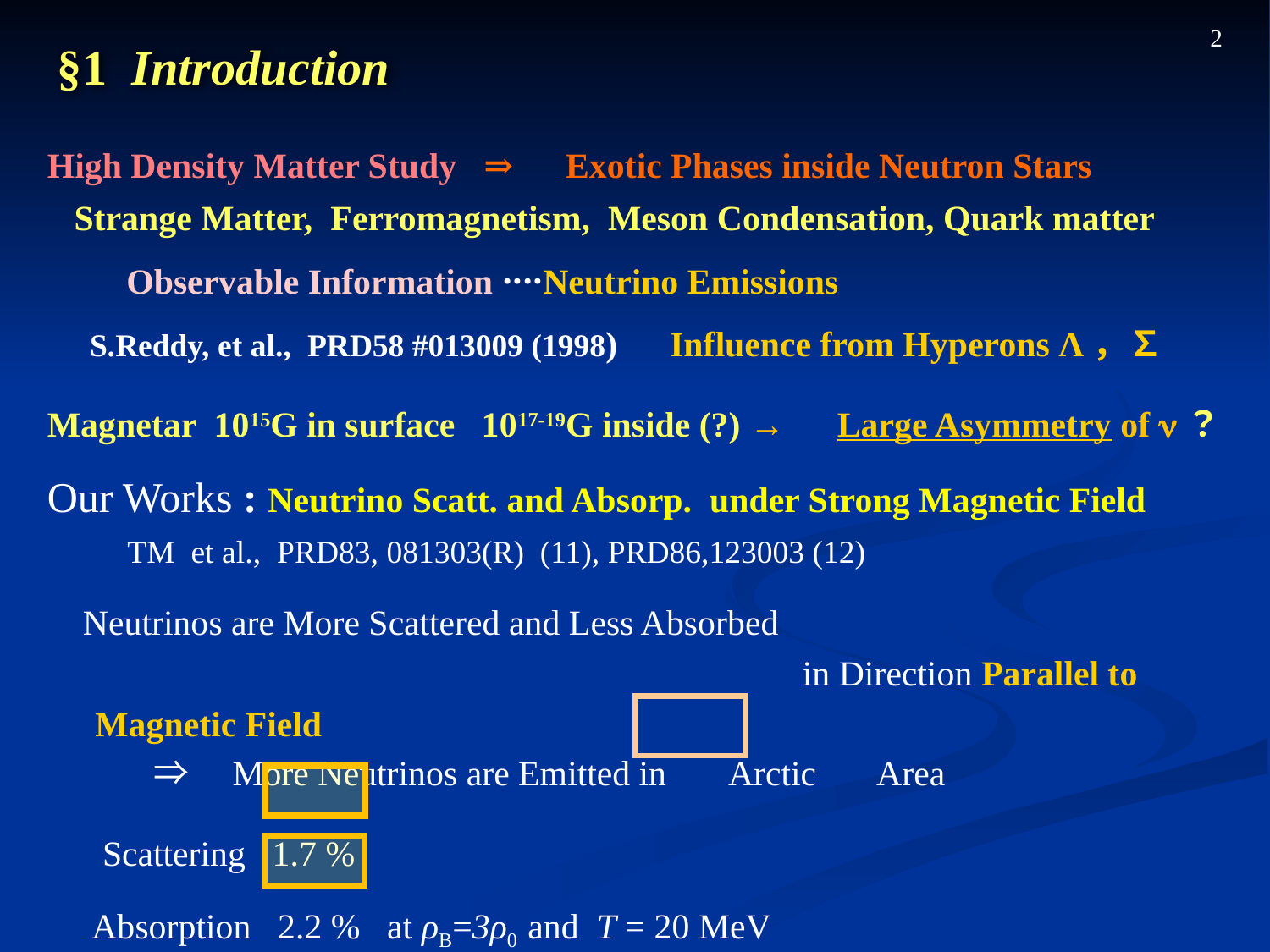

§1  Introduction
2
High Density Matter Study   ⇒　Exotic Phases inside Neutron Stars
   Strange Matter,  Ferromagnetism,  Meson Condensation, Quark matter
　　Observable Information ‥‥Neutrino Emissions
    S.Reddy, et al.,  PRD58 #013009 (1998)　Influence from Hyperons Λ，∑
Magnetar  1015G in surface   1017-19G inside (?) →　Large Asymmetry of ν？
Our Works : Neutrino Scatt. and Absorp.  under Strong Magnetic Field
         TM  et al.,  PRD83, 081303(R)  (11), PRD86,123003 (12)
    Neutrinos are More Scattered and Less Absorbed
   　　　　　　　　　　　　　　　　　　　　 in Direction Parallel to Magnetic Field
　　　⇒　More Neutrinos are Emitted in 　Arctic　 Area
     Scattering   1.7 %
     Absorption   2.2 %   at ρB=3ρ0  and  T = 20 MeV